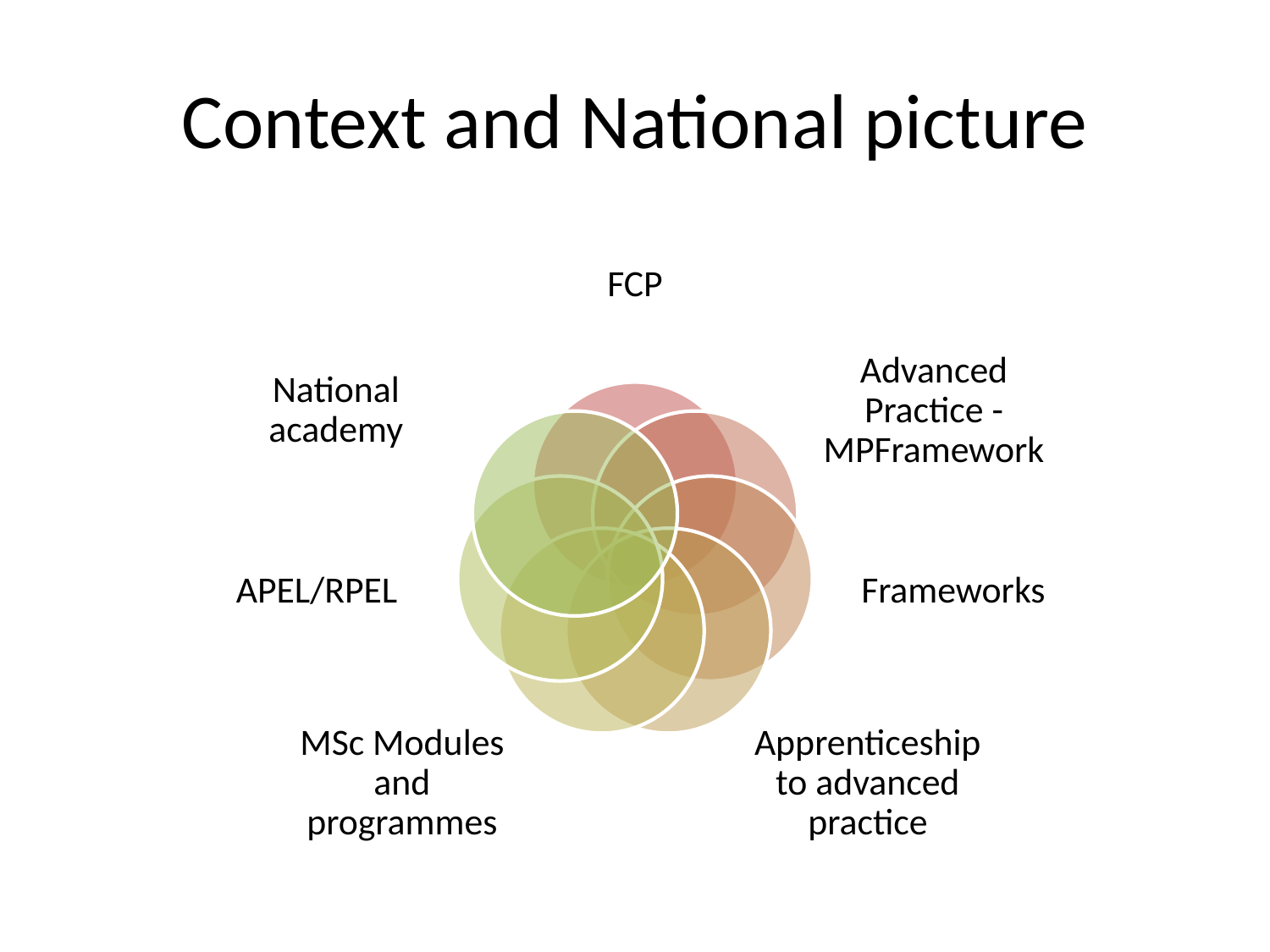

# Context and National picture
FCP
Advanced Practice -MPFramework
Frameworks
Apprenticeship to advanced practice
MSc Modules and programmes
APEL/RPEL
National academy